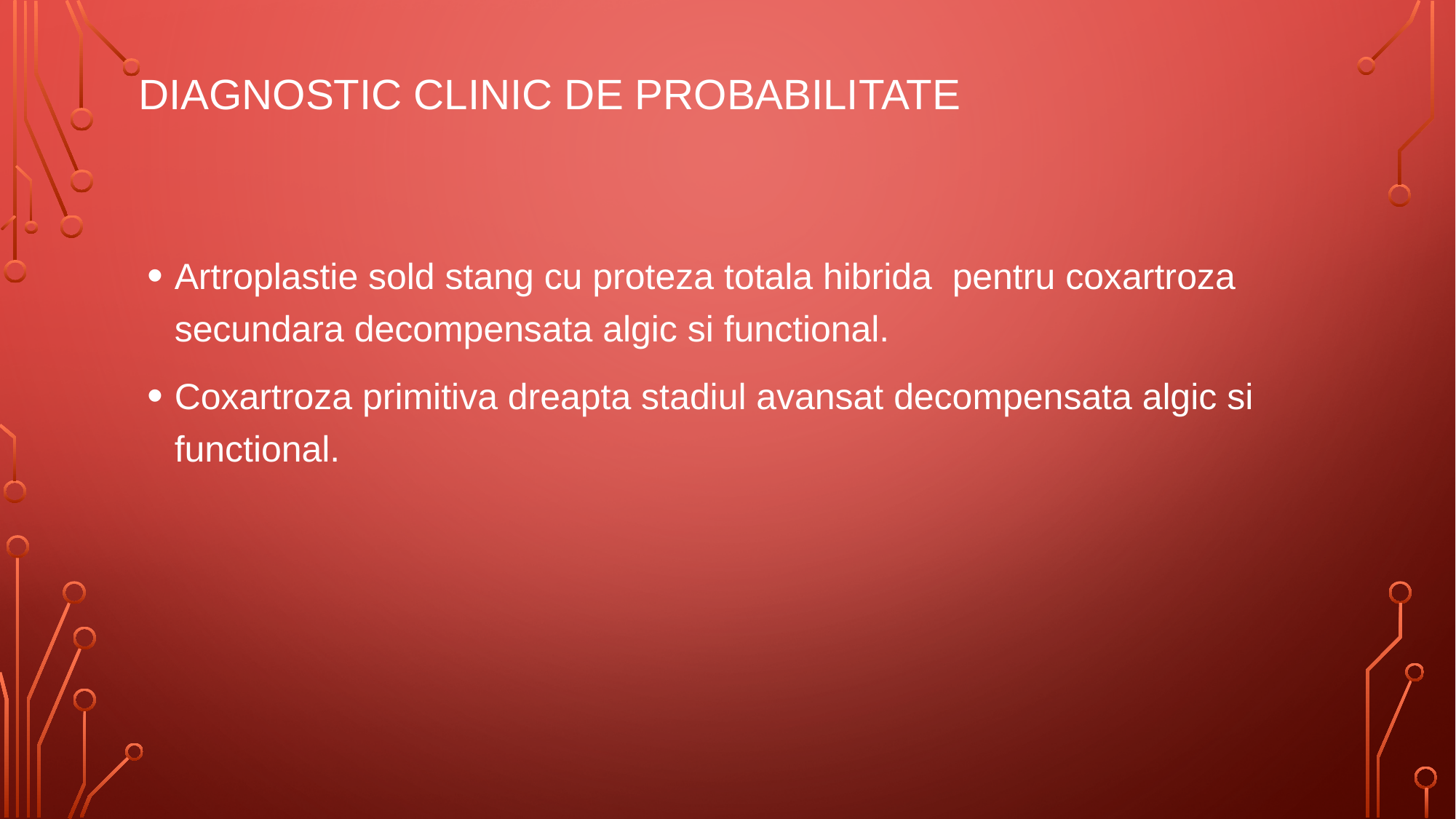

# Diagnostic clinic de probabilitate
Artroplastie sold stang cu proteza totala hibrida  pentru coxartroza secundara decompensata algic si functional.
Coxartroza primitiva dreapta stadiul avansat decompensata algic si functional.